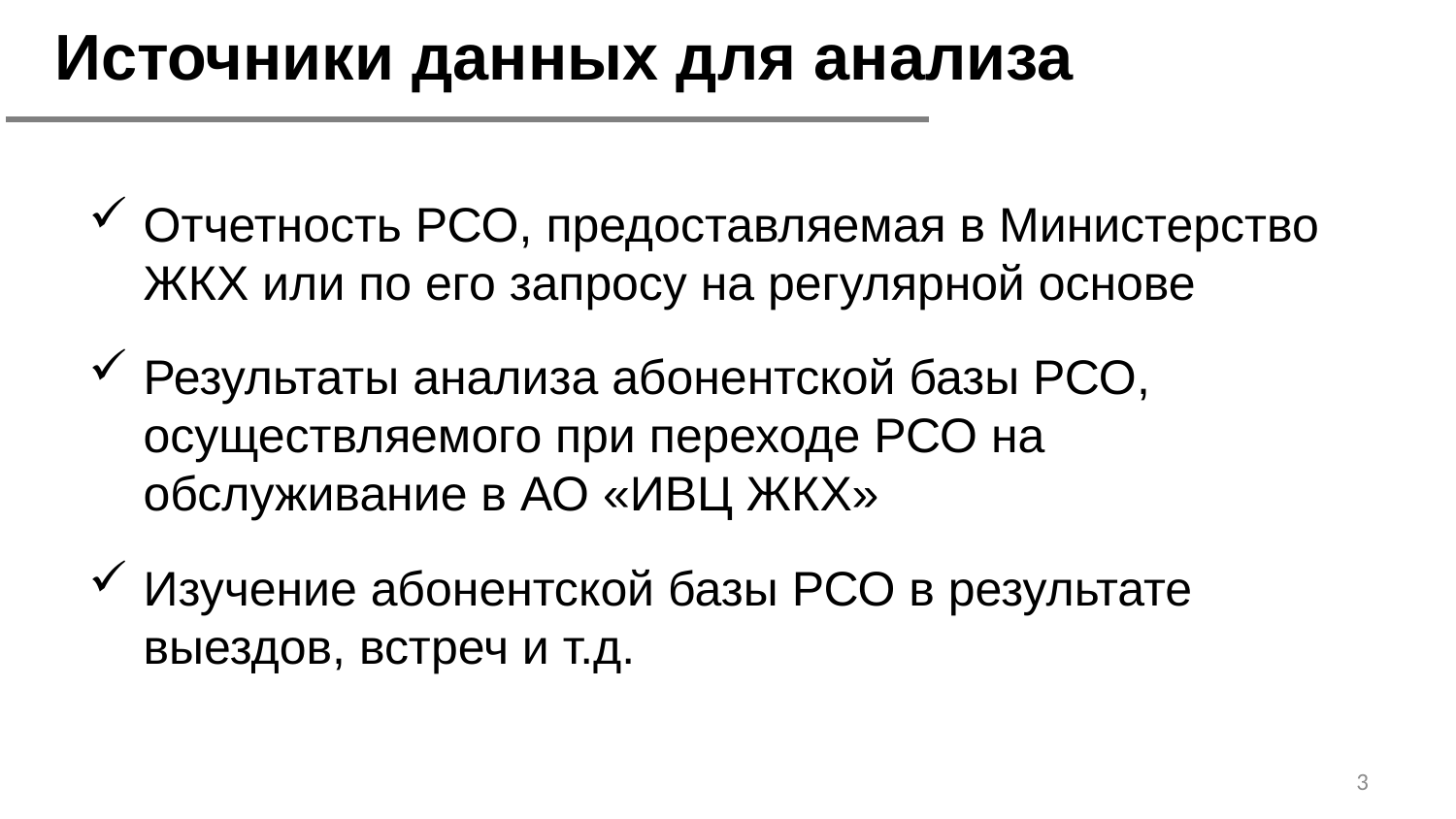

# Источники данных для анализа
Отчетность РСО, предоставляемая в Министерство ЖКХ или по его запросу на регулярной основе
Результаты анализа абонентской базы РСО, осуществляемого при переходе РСО на обслуживание в АО «ИВЦ ЖКХ»
Изучение абонентской базы РСО в результате выездов, встреч и т.д.
3